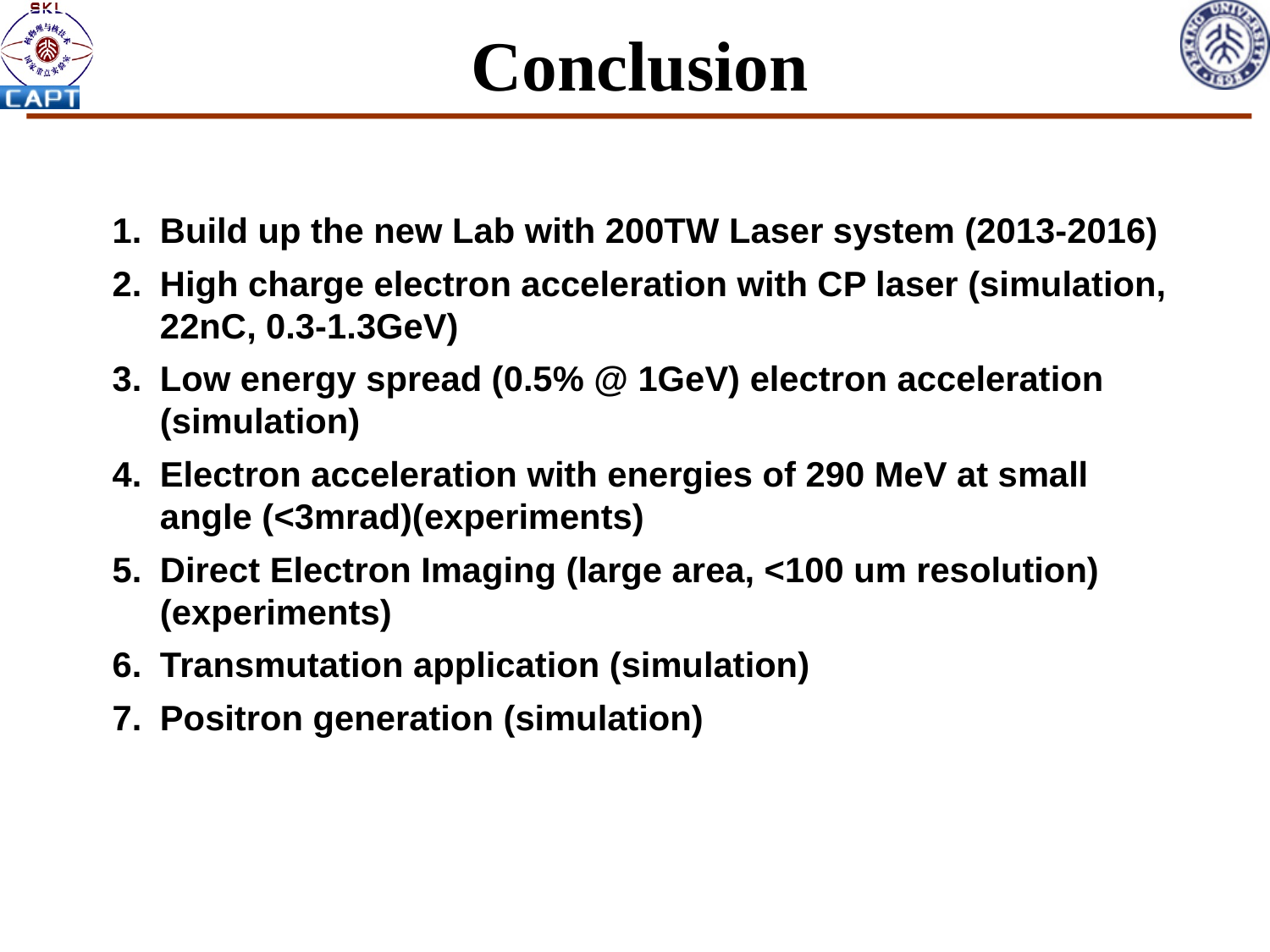

# Conclusion
Build up the new Lab with 200TW Laser system (2013-2016)
High charge electron acceleration with CP laser (simulation, 22nC, 0.3-1.3GeV)
Low energy spread (0.5% @ 1GeV) electron acceleration (simulation)
Electron acceleration with energies of 290 MeV at small angle (<3mrad)(experiments)
Direct Electron Imaging (large area, <100 um resolution) (experiments)
Transmutation application (simulation)
Positron generation (simulation)